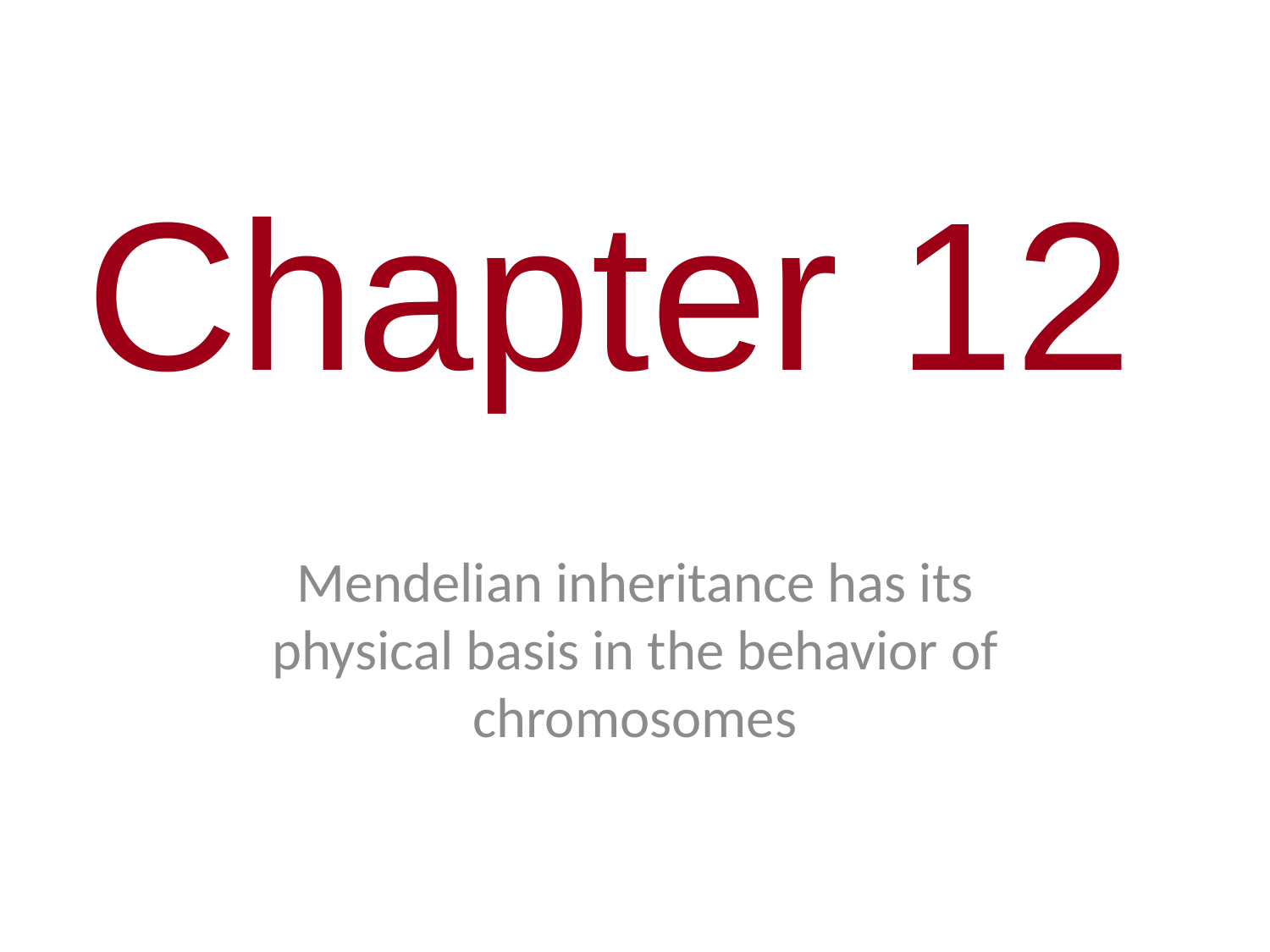

0
Chapter 12
Mendelian inheritance has its physical basis in the behavior of chromosomes